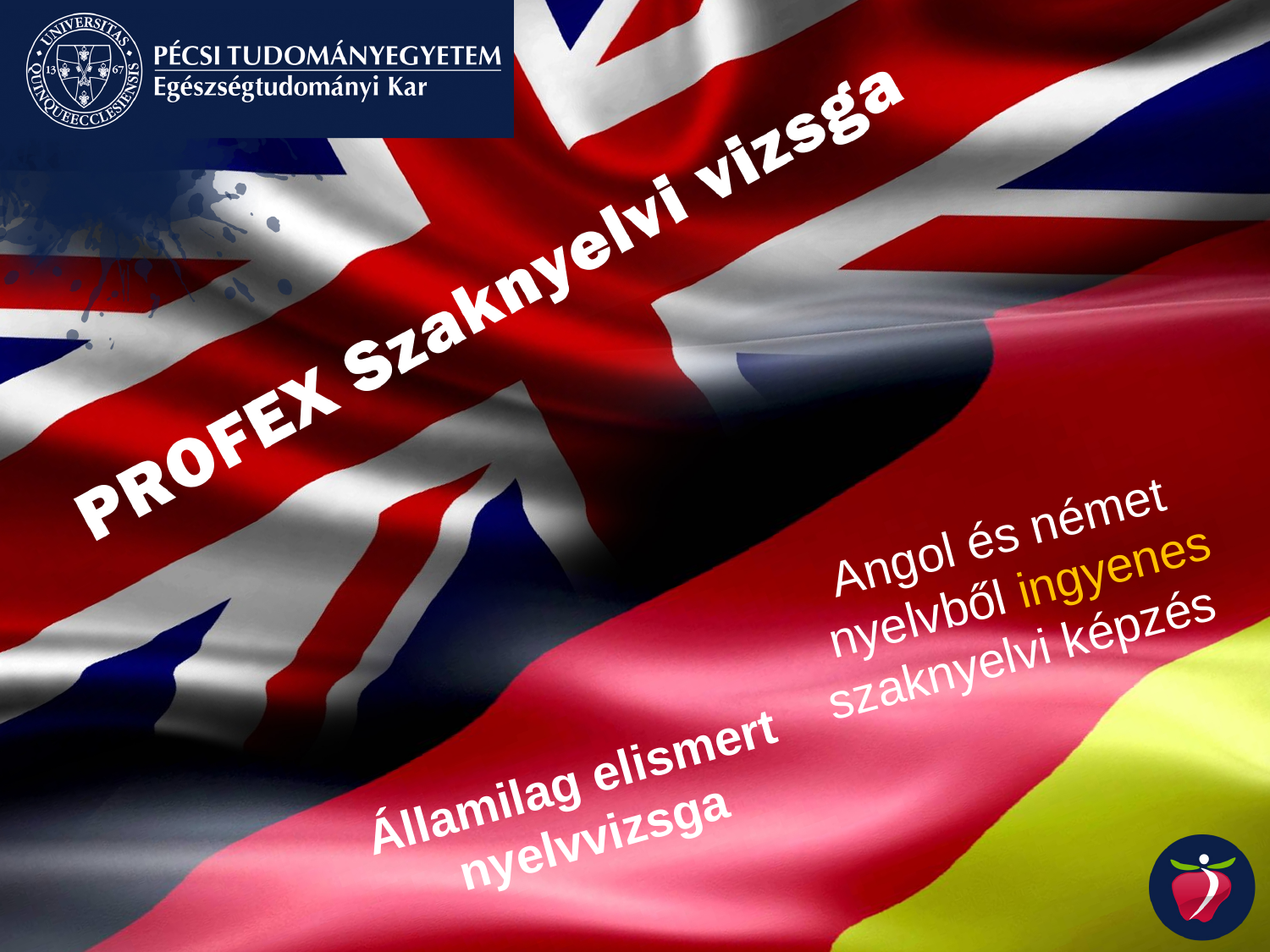

Angol és német
 nyelvből ingyenes
szaknyelvi képzés
Államilag elismert
nyelvvizsga